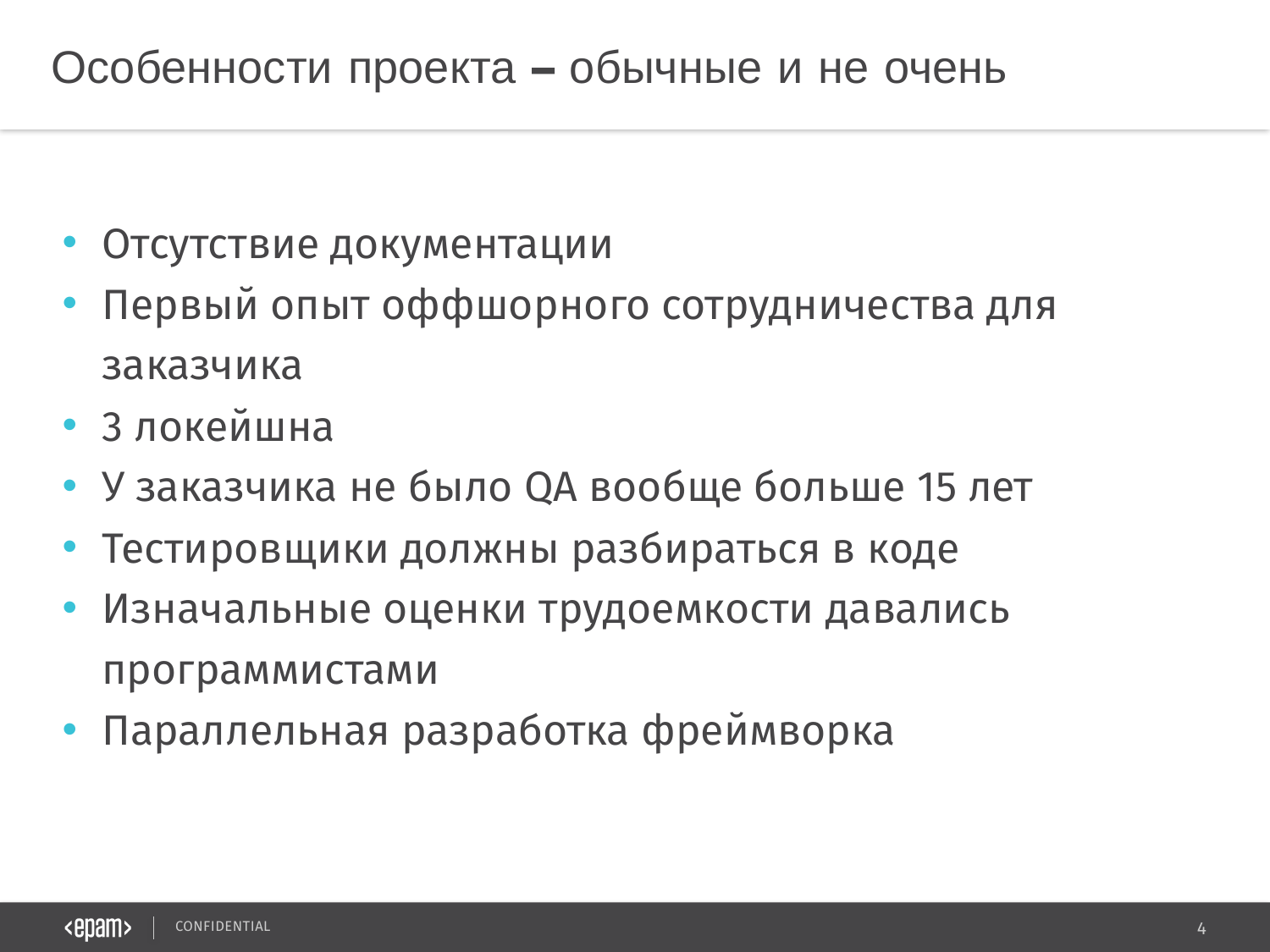

Особенности проекта – обычные и не очень
Отсутствие документации
Первый опыт оффшорного сотрудничества для заказчика
3 локейшна
У заказчика не было QA вообще больше 15 лет
Тестировщики должны разбираться в коде
Изначальные оценки трудоемкости давались программистами
Параллельная разработка фреймворка